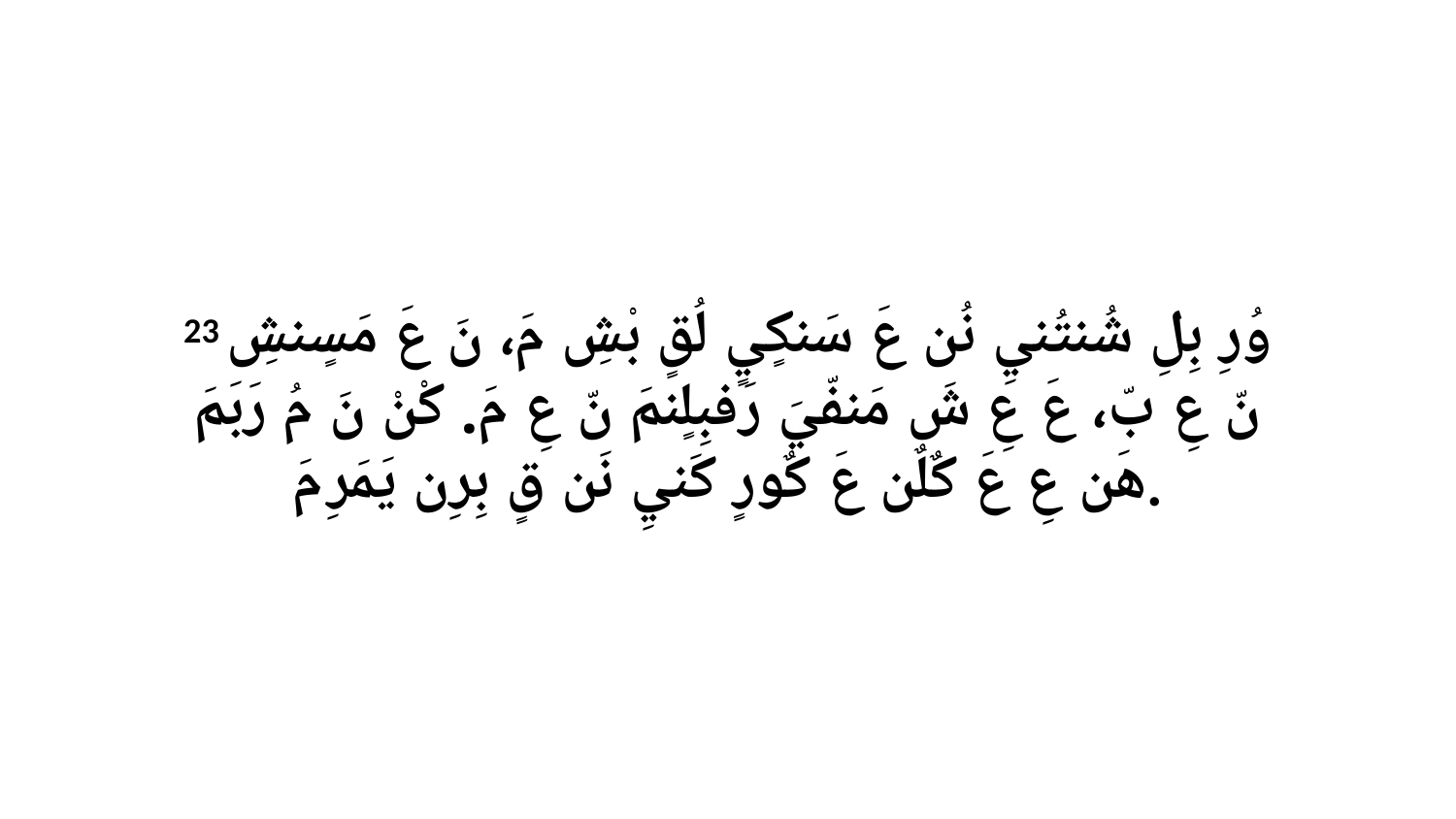

23 وُرِ بِلِ شُنتُنيِ نُن عَ سَنكٍيٍ لُقٍ بْشِ مَ، نَ عَ مَسٍنشِ نّ عِ بّ، عَ عِ شَ مَنفّيَ رَفبِلٍنمَ نّ عِ مَ. كْنْ نَ مُ رَبَمَ هَن عِ عَ كٌلٌن عَ كٌورٍ كَنيِ نَن قٍ بِرِن يَمَرِ مَ.